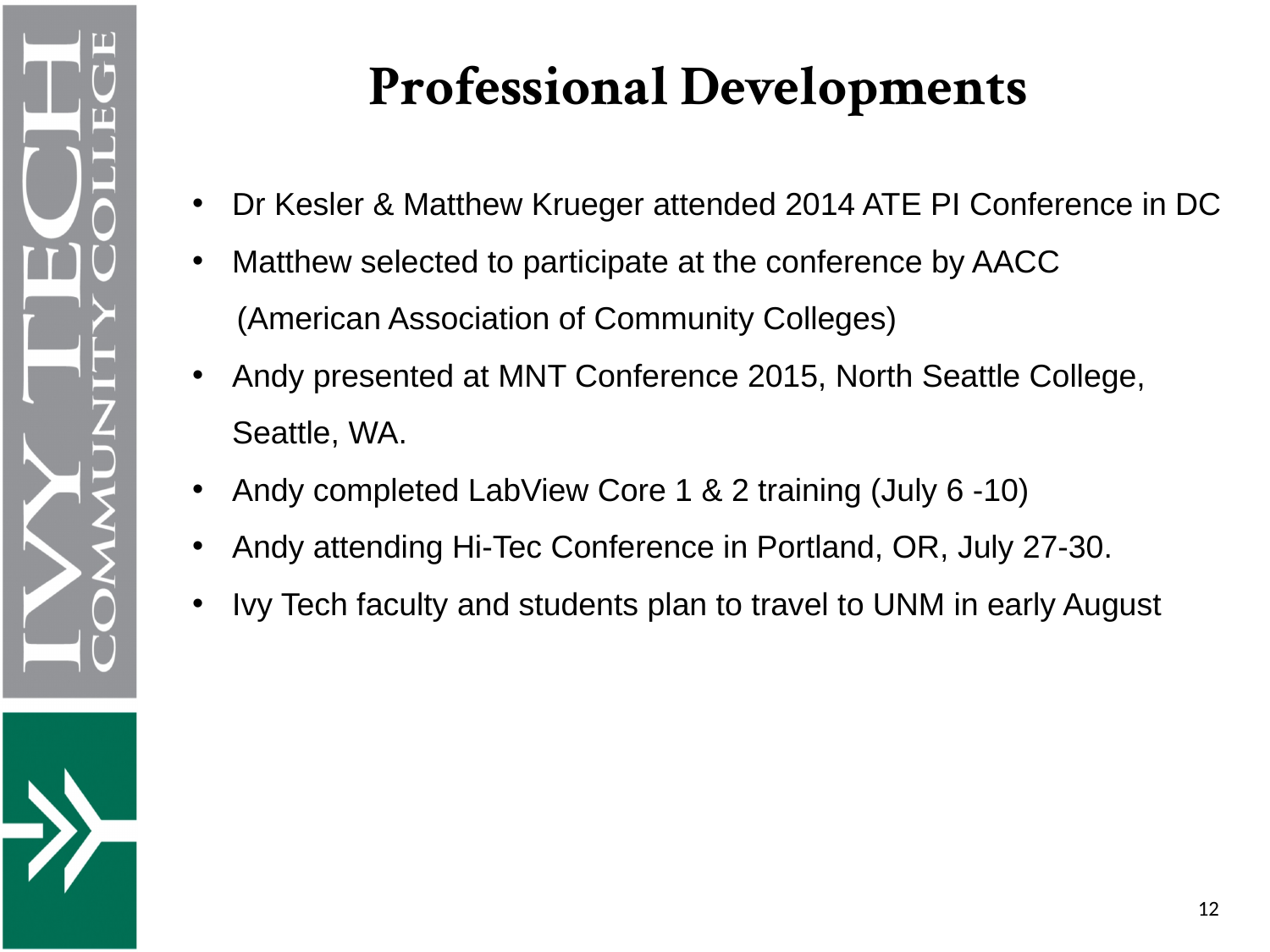

Professional Developments
Dr Kesler & Matthew Krueger attended 2014 ATE PI Conference in DC
Matthew selected to participate at the conference by AACC
     (American Association of Community Colleges)
Andy presented at MNT Conference 2015, North Seattle College, Seattle, WA.
Andy completed LabView Core 1 & 2 training (July 6 -10)
Andy attending Hi-Tec Conference in Portland, OR, July 27-30.
Ivy Tech faculty and students plan to travel to UNM in early August

12